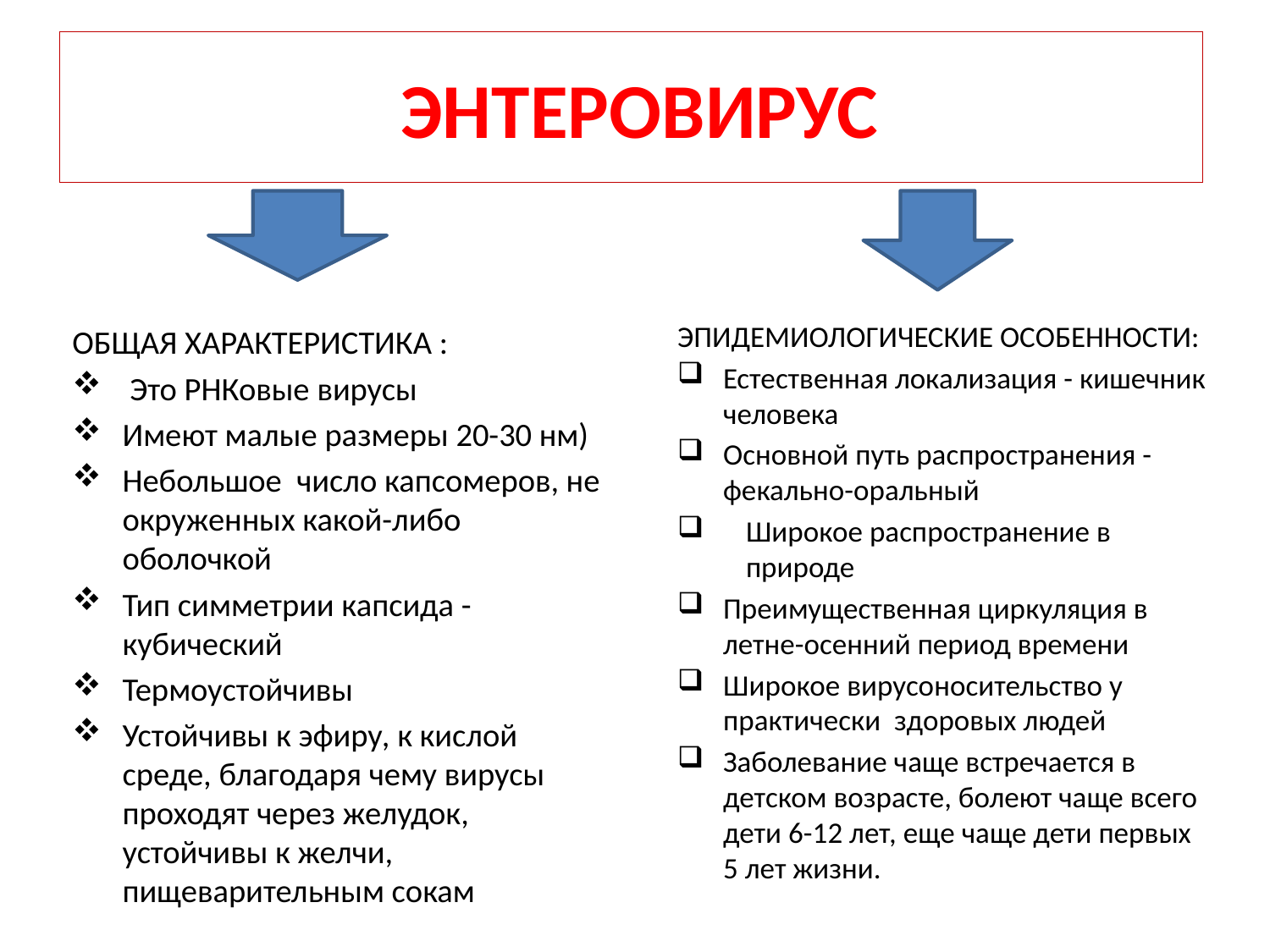

# ЭНТЕРОВИРУС

ОБЩАЯ ХАРАКТЕРИСТИКА :
 Это РНКовые вирусы
Имеют малые размеры 20-30 нм)
Небольшое  число капсомеров, не окруженных какой-либо оболочкой
Тип симметрии капсида - кубический
Термоустойчивы
Устойчивы к эфиру, к кислой среде, благодаря чему вирусы проходят через желудок, устойчивы к желчи, пищеварительным сокам

ЭПИДЕМИОЛОГИЧЕСКИЕ ОСОБЕННОСТИ:
Естественная локализация - кишечник человека
Основной путь распространения - фекально-оральный
Широкое распространение в природе
Преимущественная циркуляция в летне-осенний период времени
Широкое вирусоносительство у практически  здоровых людей
Заболевание чаще встречается в детском возрасте, болеют чаще всего дети 6-12 лет, еще чаще дети первых 5 лет жизни.